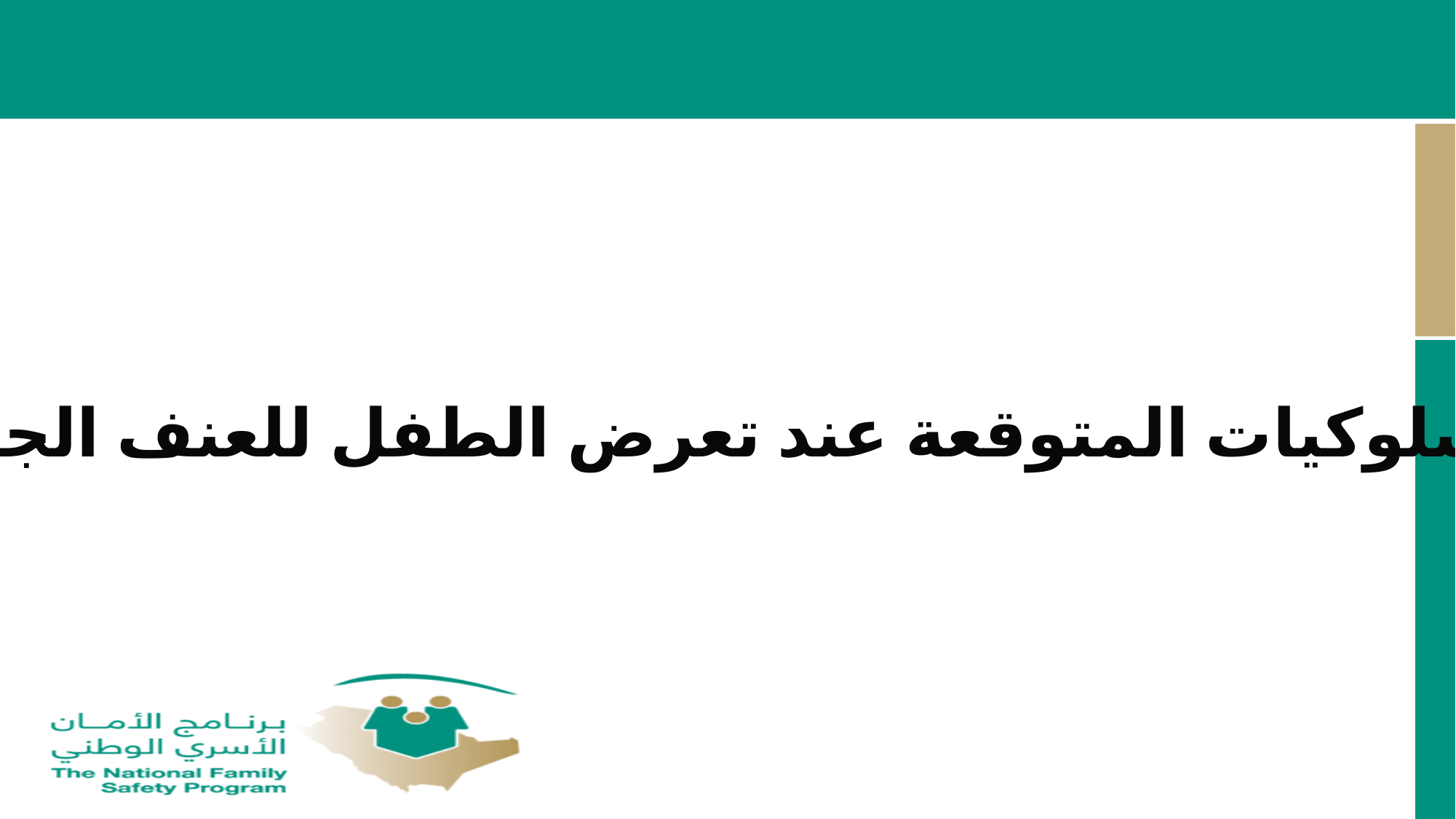

السلوكيات المتوقعة عند تعرض الطفل للعنف الجنسي